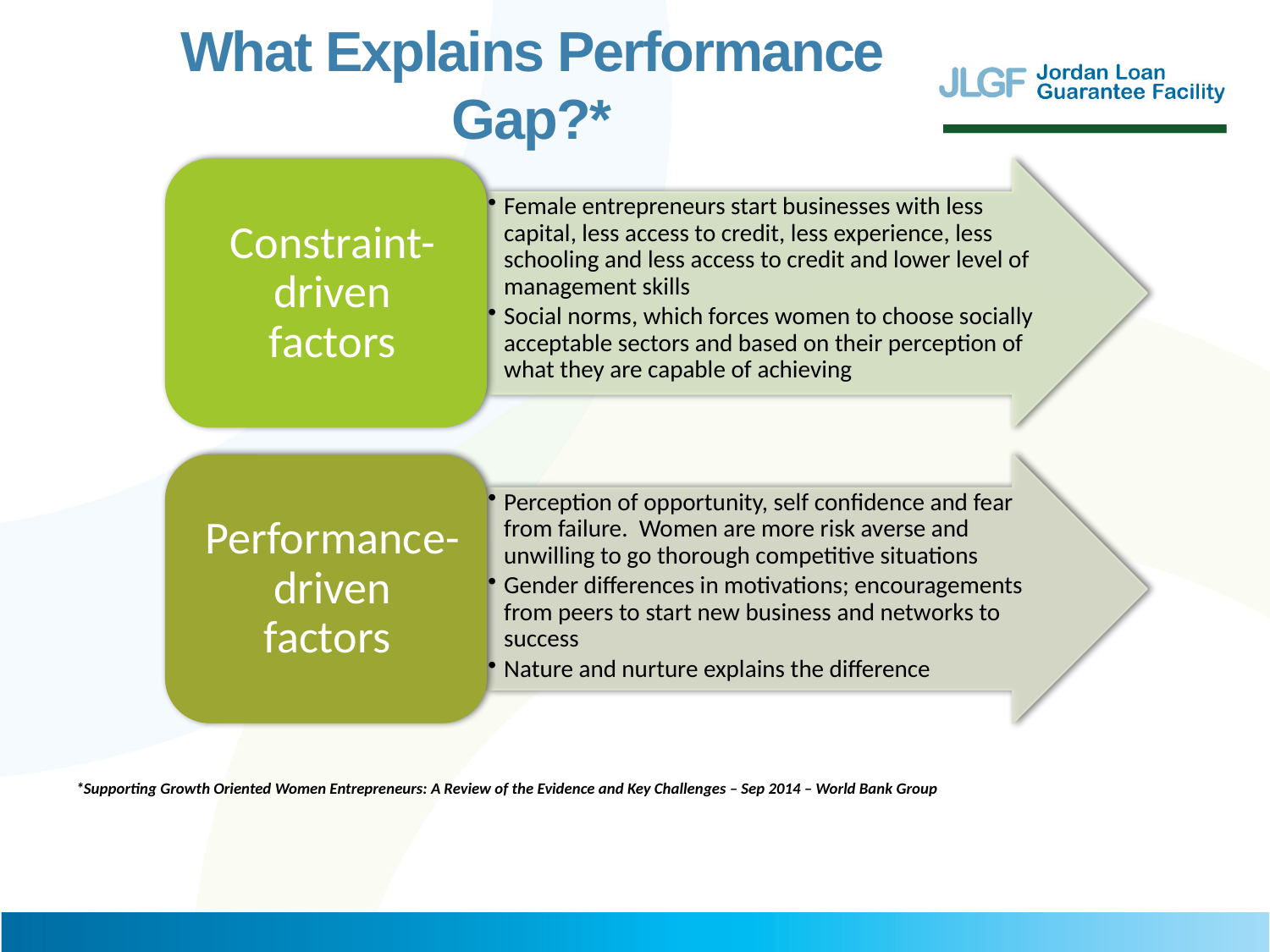

What Explains Performance Gap?*

Female entrepreneurs start businesses with less capital, less access to credit, less experience, less schooling and less access to credit and lower level of management skills
Social norms, which forces women to choose socially acceptable sectors and based on their perception of what they are capable of achieving
Constraint-driven factors
Perception of opportunity, self confidence and fear from failure.  Women are more risk averse and unwilling to go thorough competitive situations
Gender differences in motivations; encouragements from peers to start new business and networks to success
Nature and nurture explains the difference
Performance-driven factors

*Supporting Growth Oriented Women Entrepreneurs: A Review of the Evidence and Key Challenges – Sep 2014 – World Bank Group